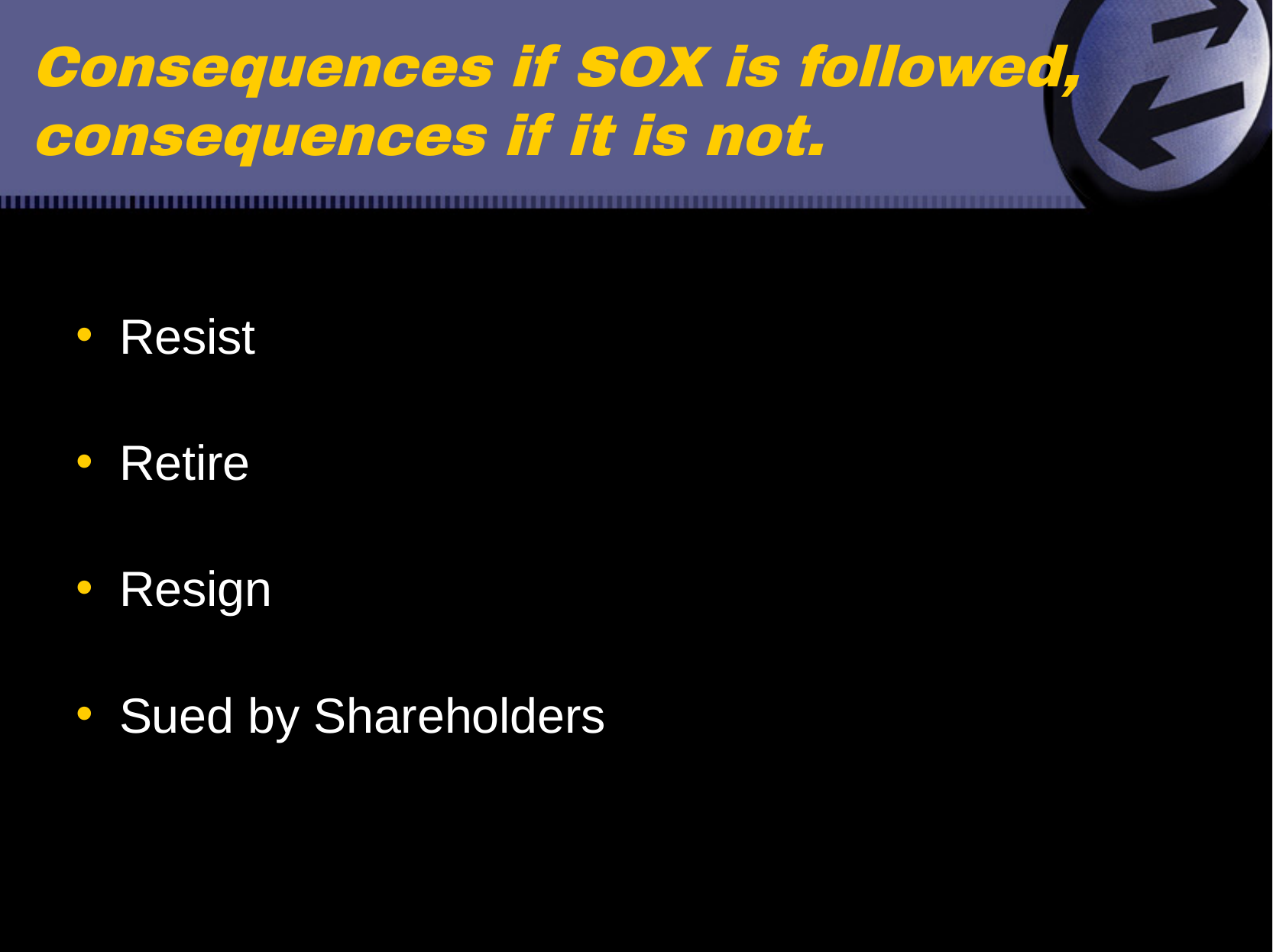

# Consequences if SOX is followed, consequences if it is not.
Resist
Retire
Resign
Sued by Shareholders